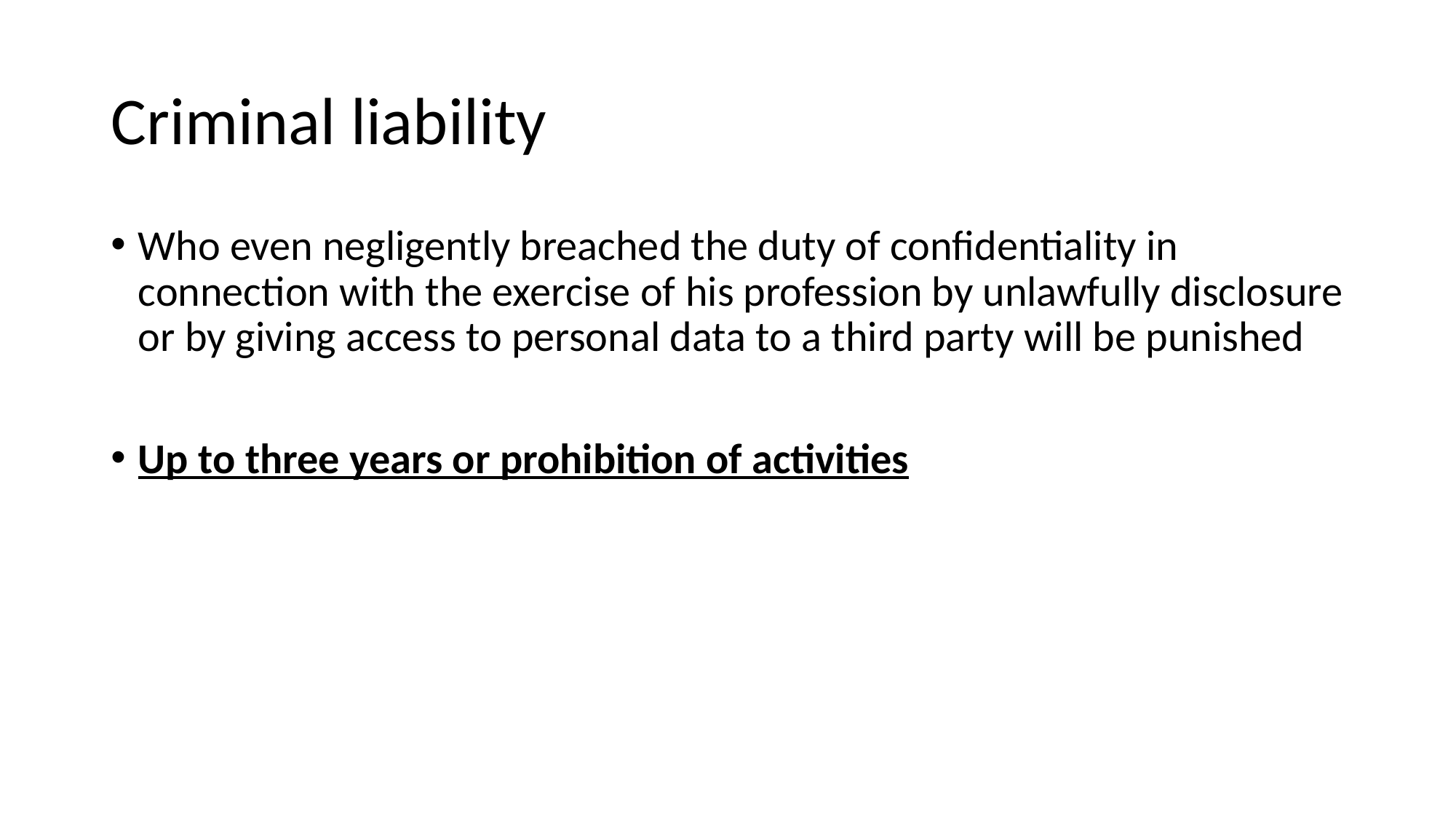

# Criminal liability
Who even negligently breached the duty of confidentiality in connection with the exercise of his profession by unlawfully disclosure or by giving access to personal data to a third party will be punished

Up to three years or prohibition of activities